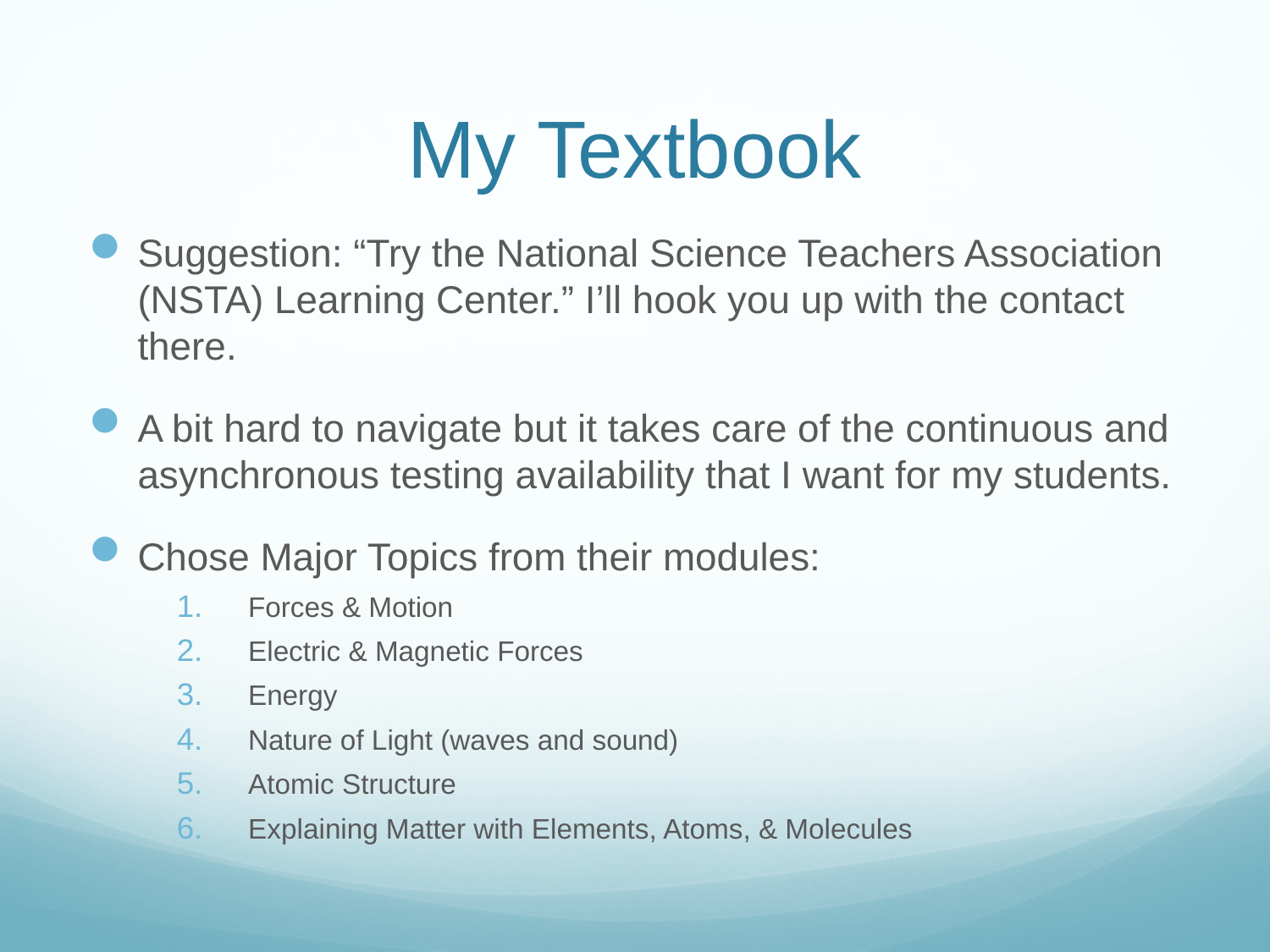

# My Textbook
Suggestion: “Try the National Science Teachers Association (NSTA) Learning Center.” I’ll hook you up with the contact there.
A bit hard to navigate but it takes care of the continuous and asynchronous testing availability that I want for my students.
Chose Major Topics from their modules:
Forces & Motion
Electric & Magnetic Forces
Energy
Nature of Light (waves and sound)
Atomic Structure
Explaining Matter with Elements, Atoms, & Molecules